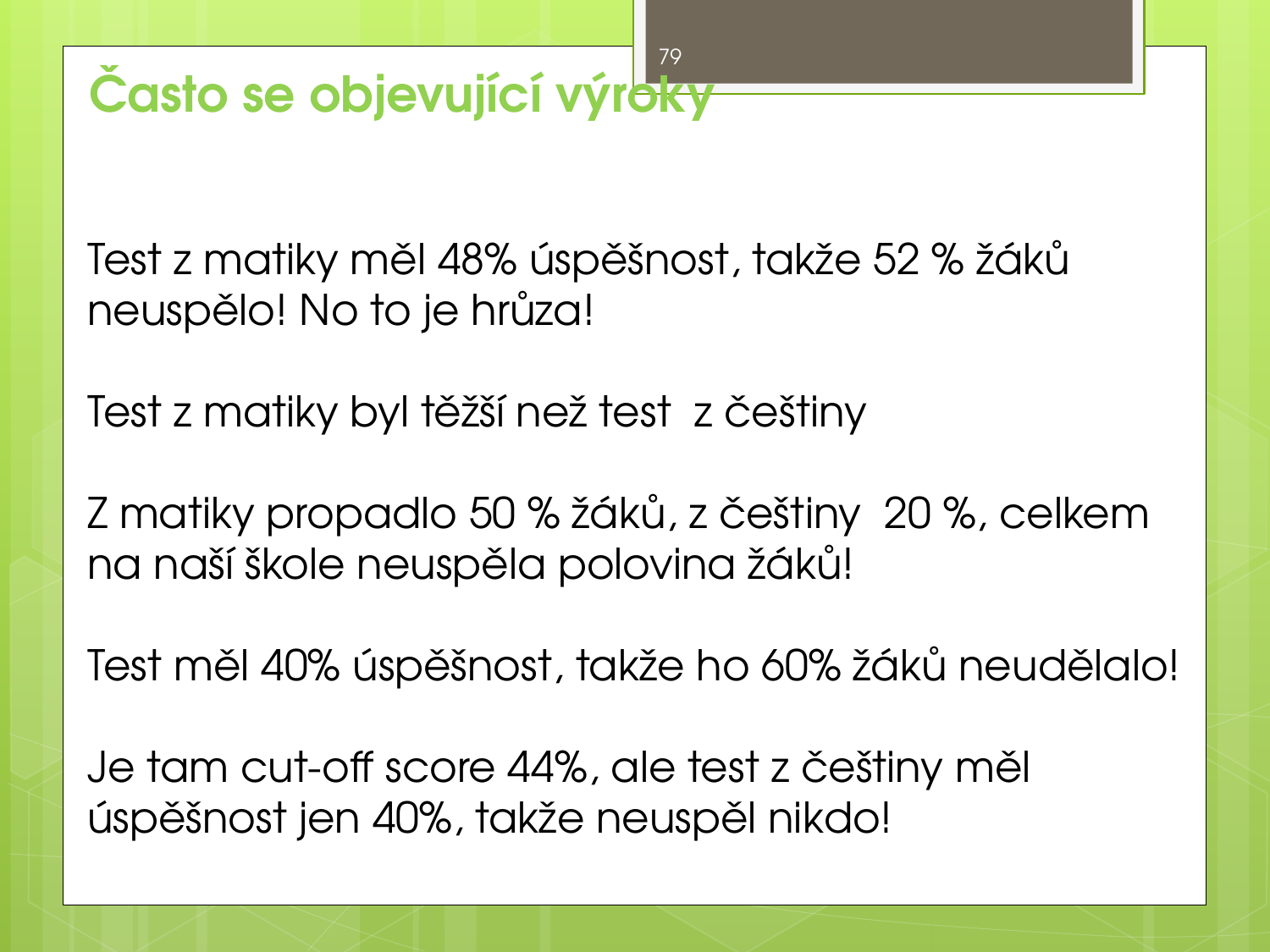

79
Často se objevující výroky
Test z matiky měl 48% úspěšnost, takže 52 % žáků neuspělo! No to je hrůza!

Test z matiky byl těžší než test  z češtiny

Z matiky propadlo 50 % žáků, z češtiny  20 %, celkem na naší škole neuspěla polovina žáků!

Test měl 40% úspěšnost, takže ho 60% žáků neudělalo!

Je tam cut-off score 44%, ale test z češtiny měl úspěšnost jen 40%, takže neuspěl nikdo!